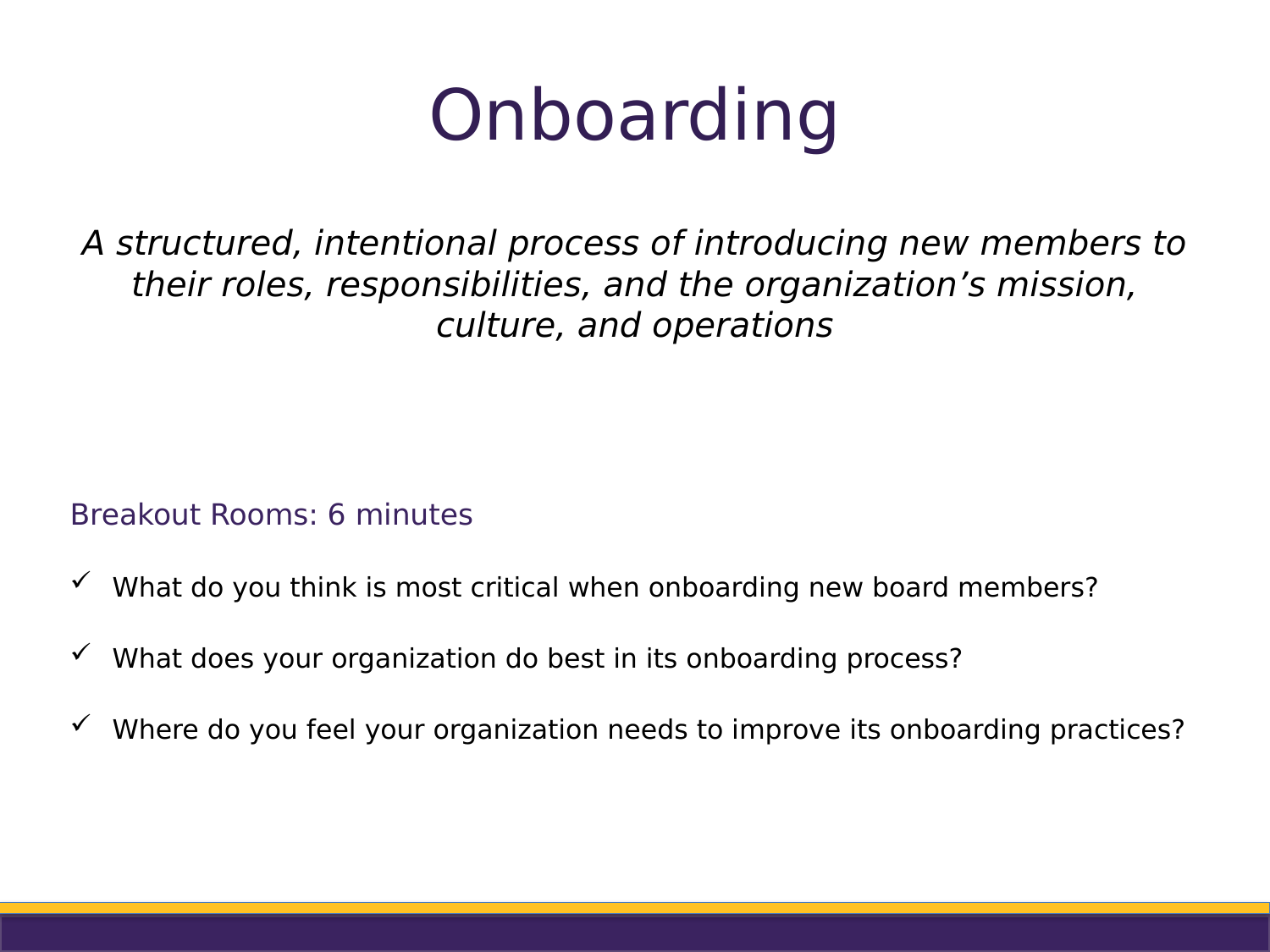

# Onboarding
A structured, intentional process of introducing new members to their roles, responsibilities, and the organization’s mission, culture, and operations

Breakout Rooms: 6 minutes

What do you think is most critical when onboarding new board members?

What does your organization do best in its onboarding process?

Where do you feel your organization needs to improve its onboarding practices?